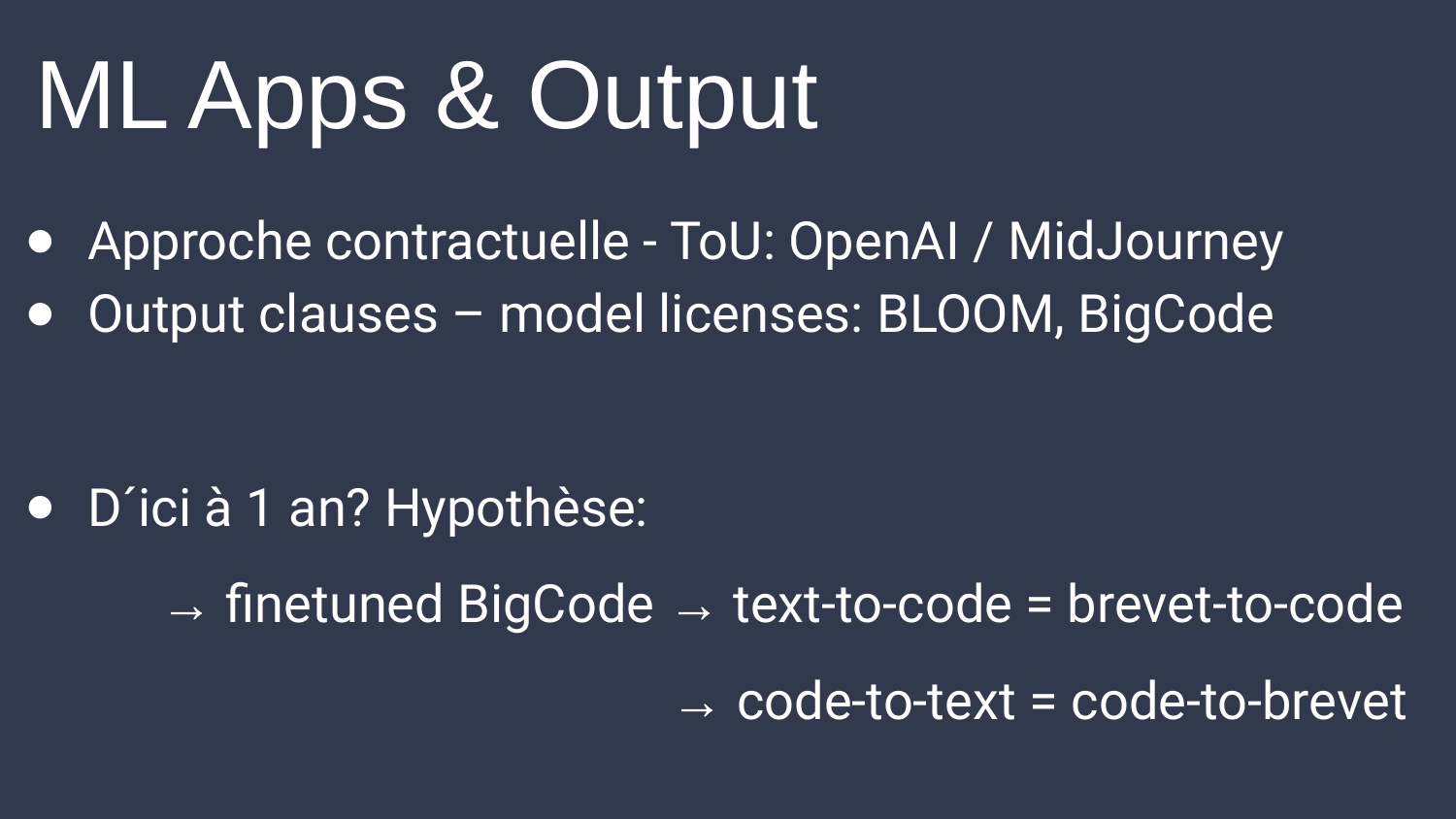

# ML Apps & Output
Approche contractuelle - ToU: OpenAI / MidJourney
Output clauses – model licenses: BLOOM, BigCode

D´ici à 1 an? Hypothèse:
→ finetuned BigCode → text-to-code = brevet-to-code
                                       → code-to-text = code-to-brevet